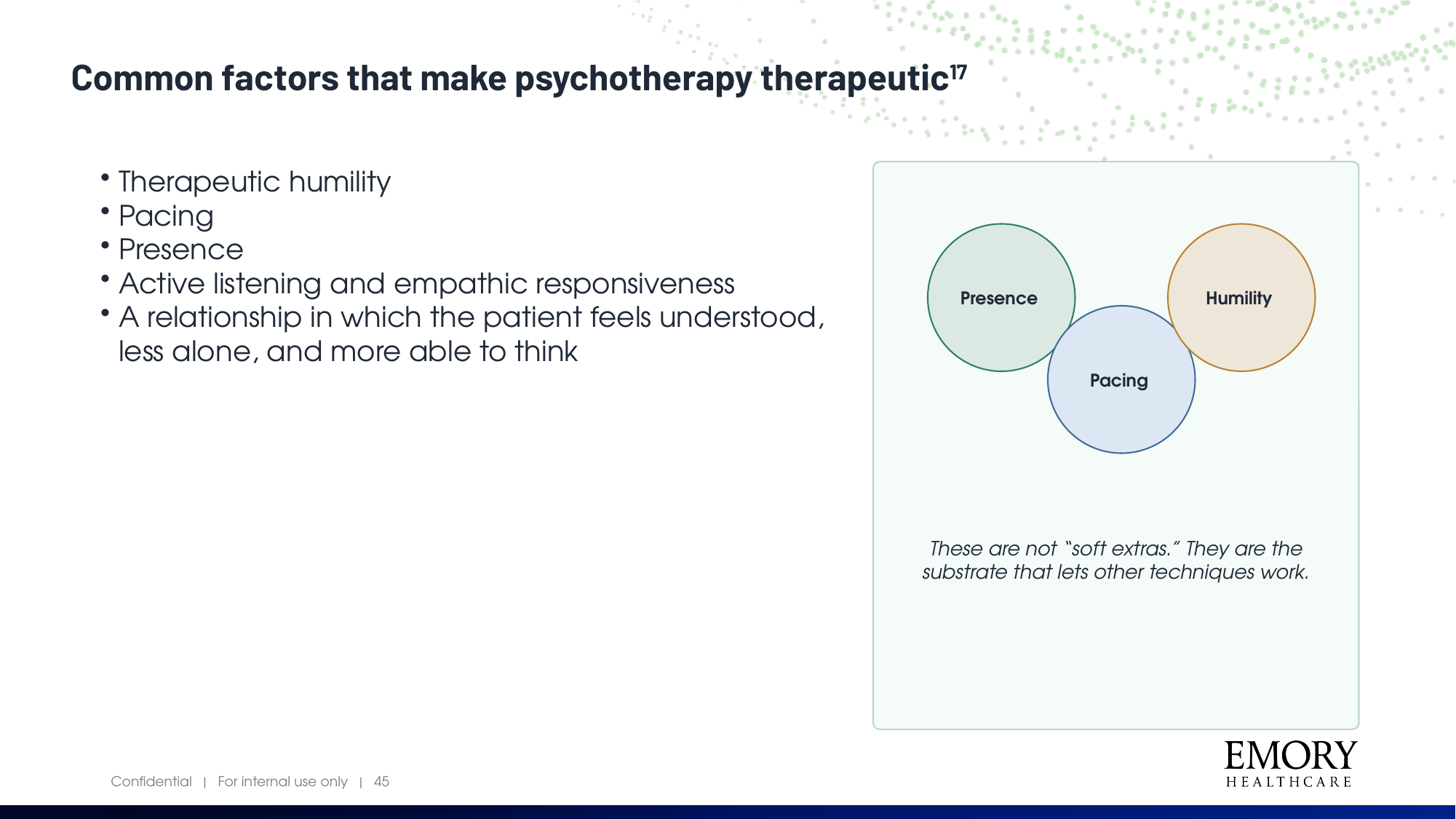

Common factors that make psychotherapy therapeutic17

Therapeutic humility
Pacing
Presence
Active listening and empathic responsiveness
A relationship in which the patient feels understood, less alone, and more able to think

Presence
Humility

Pacing
These are not “soft extras.” They are the substrate that lets other techniques work.